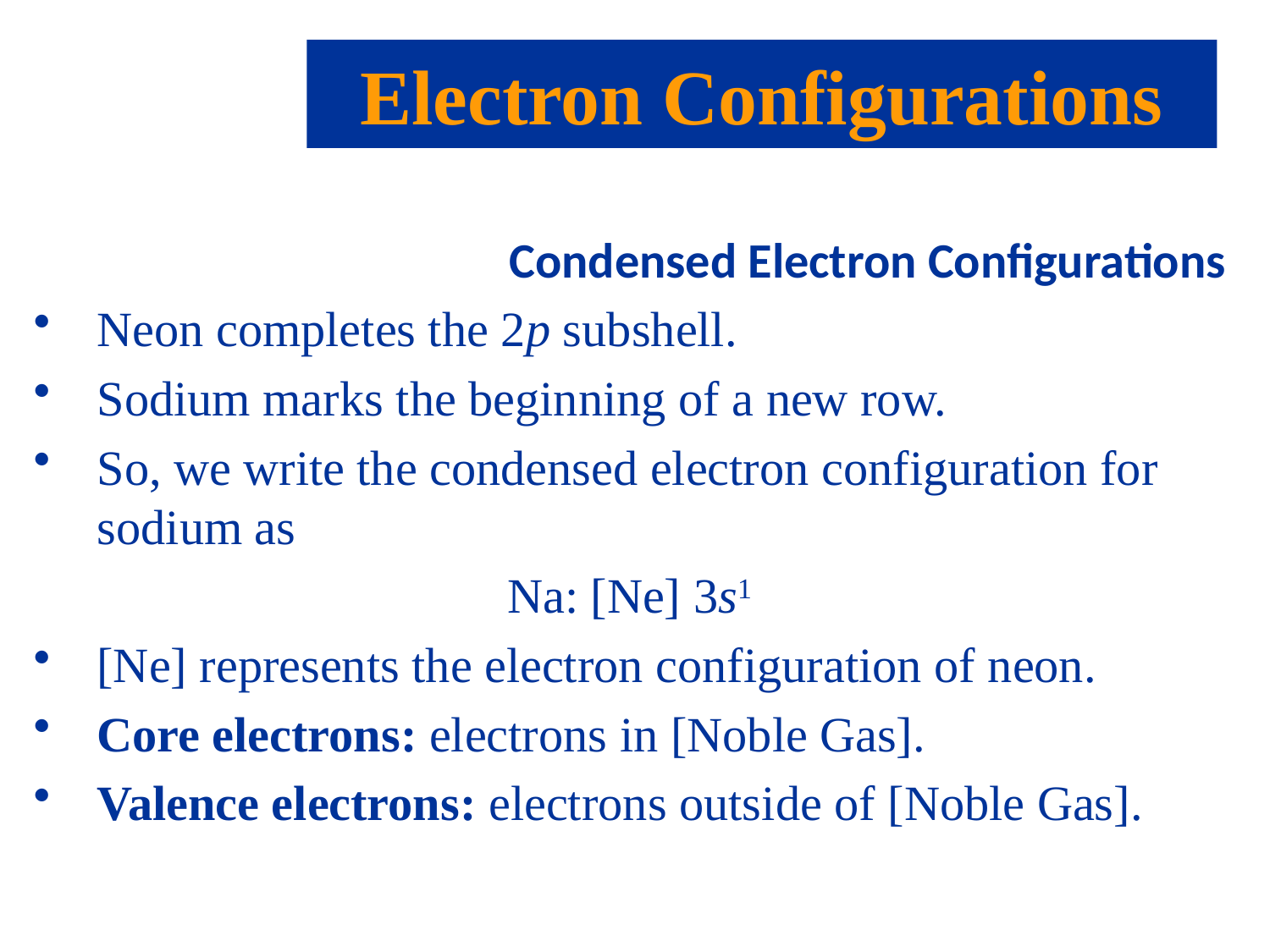

Electron Configurations
Condensed Electron Configurations
Neon completes the 2p subshell.
Sodium marks the beginning of a new row.
So, we write the condensed electron configuration for sodium as
Na: [Ne] 3s1
[Ne] represents the electron configuration of neon.
Core electrons: electrons in [Noble Gas].
Valence electrons: electrons outside of [Noble Gas].